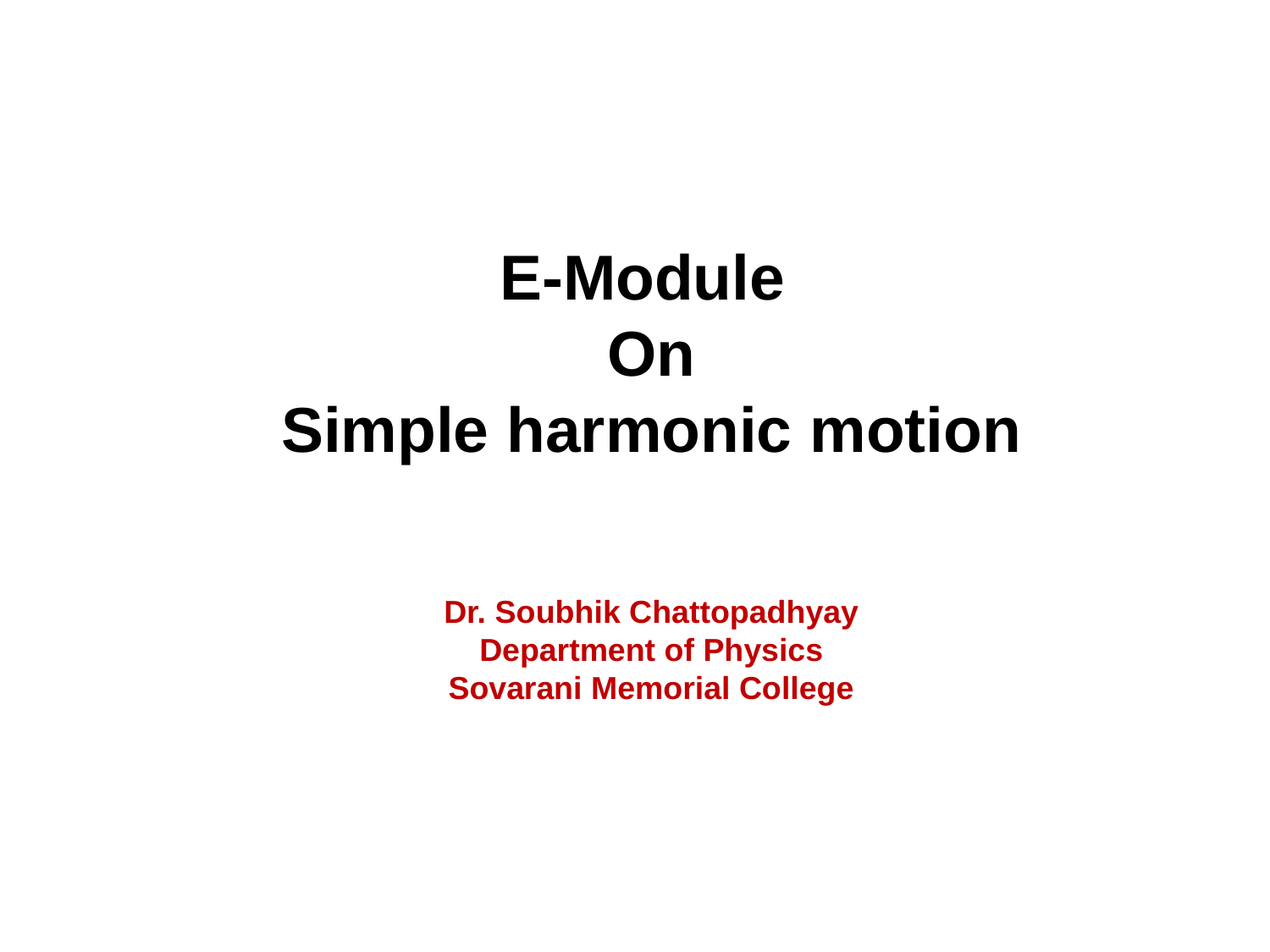

E-Module
On
Simple harmonic motion

Dr. Soubhik Chattopadhyay
Department of Physics
Sovarani Memorial College